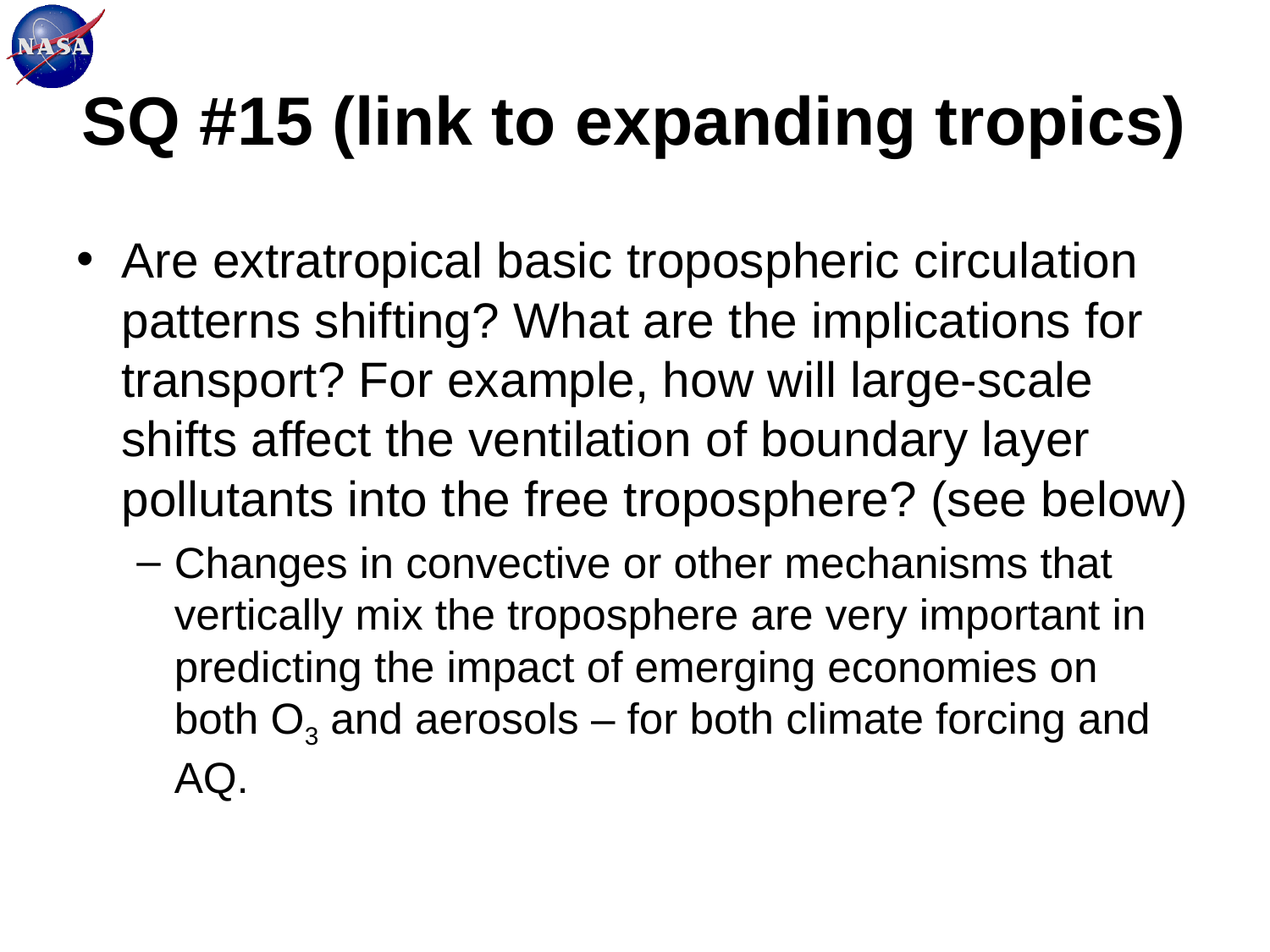

# SQ #15 (link to expanding tropics)
Are extratropical basic tropospheric circulation patterns shifting? What are the implications for transport? For example, how will large-scale shifts affect the ventilation of boundary layer pollutants into the free troposphere? (see below)
Changes in convective or other mechanisms that vertically mix the troposphere are very important in predicting the impact of emerging economies on both O3 and aerosols – for both climate forcing and AQ.